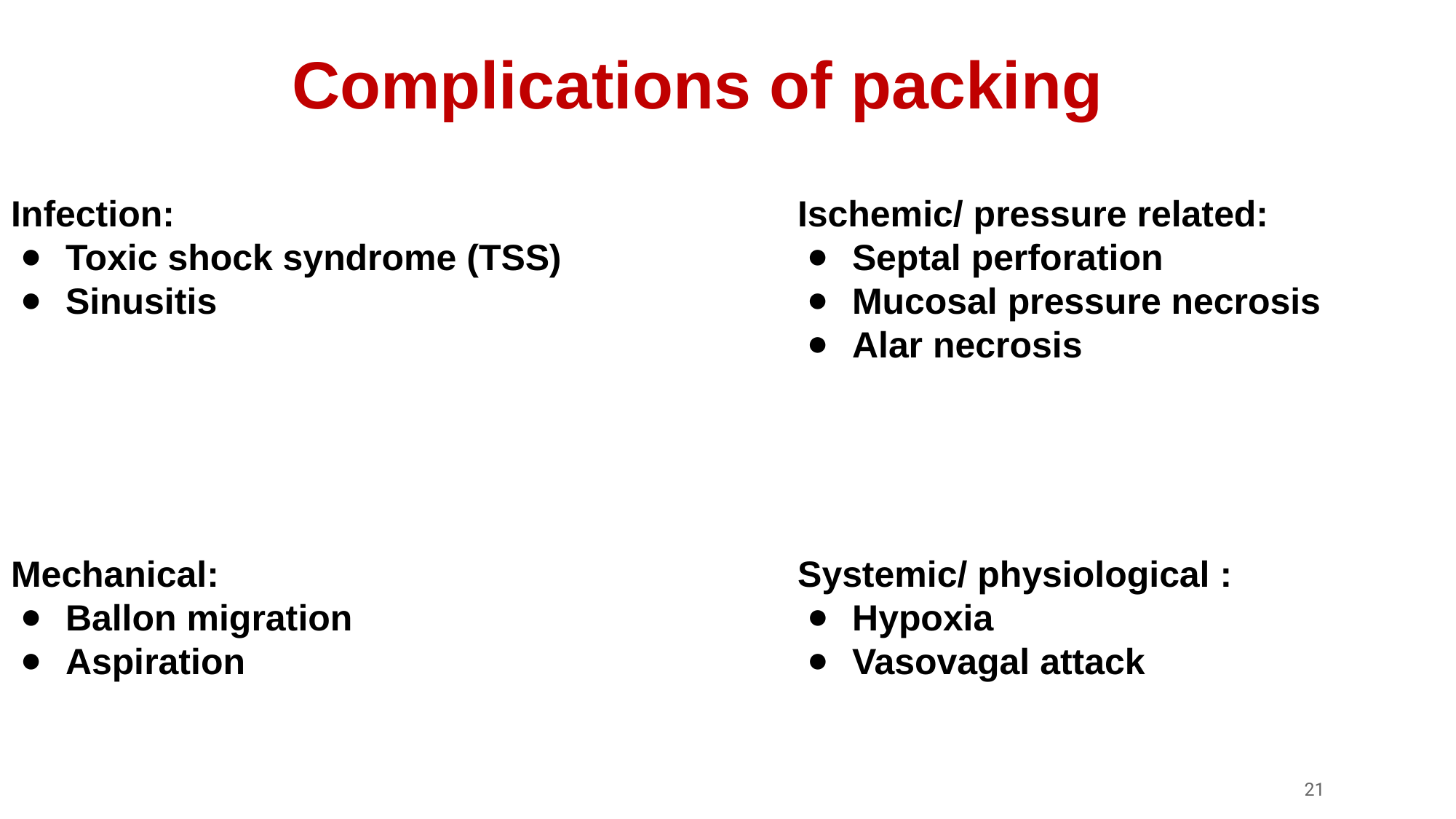

# Complications of packing
Infection:
Toxic shock syndrome (TSS)
Sinusitis

Ischemic/ pressure related:
Septal perforation
Mucosal pressure necrosis
Alar necrosis
Mechanical:
Ballon migration
Aspiration
Systemic/ physiological :
Hypoxia
Vasovagal attack
21